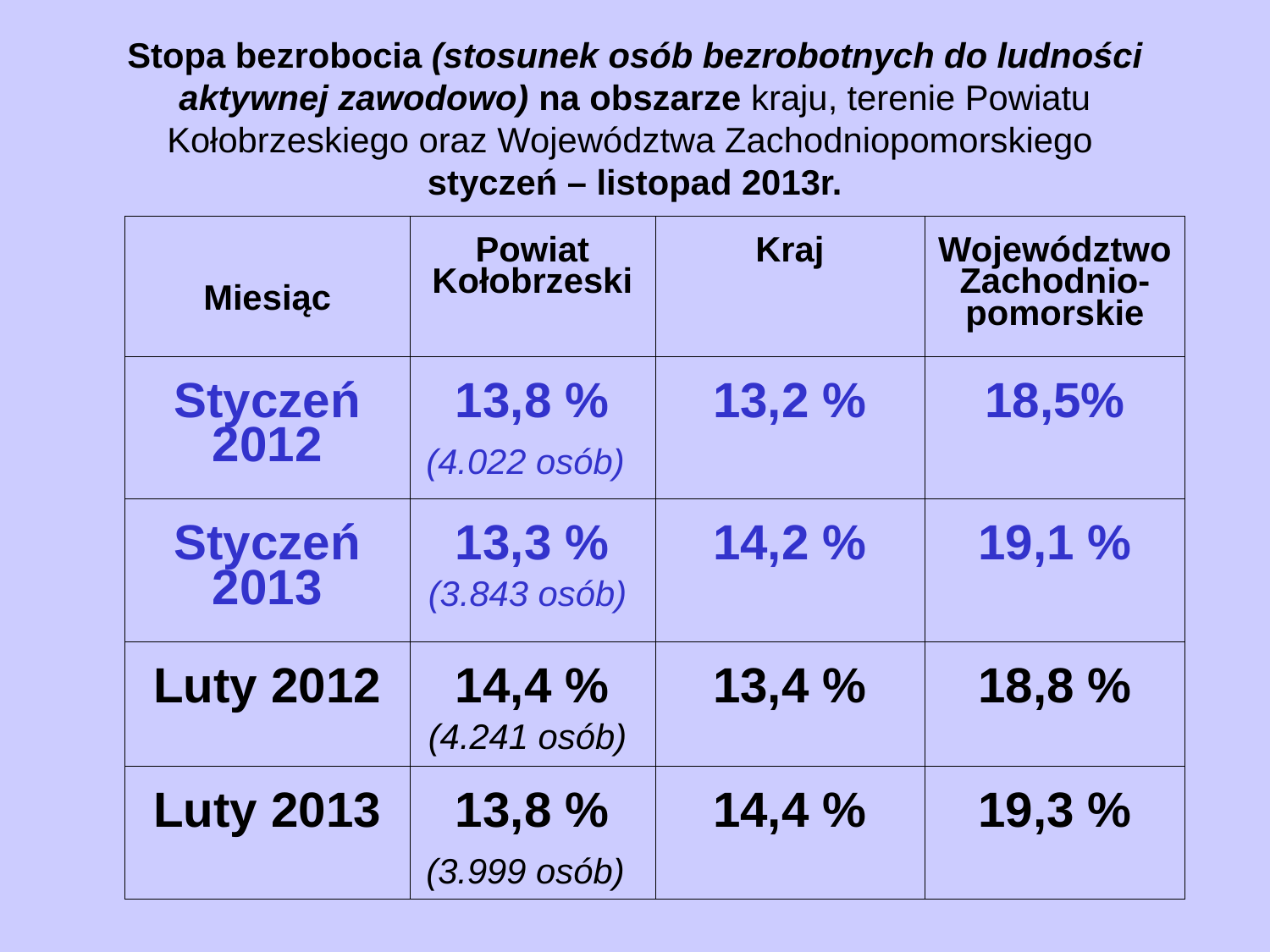

# Stopa bezrobocia (stosunek osób bezrobotnych do ludności aktywnej zawodowo) na obszarze kraju, terenie Powiatu Kołobrzeskiego oraz Województwa Zachodniopomorskiego styczeń – listopad 2013r.
| Miesiąc | Powiat Kołobrzeski | Kraj | Województwo Zachodnio-pomorskie |
| --- | --- | --- | --- |
| Styczeń 2012 | 13,8 % (4.022 osób) | 13,2 % | 18,5% |
| Styczeń 2013 | 13,3 % (3.843 osób) | 14,2 % | 19,1 % |
| Luty 2012 | 14,4 % (4.241 osób) | 13,4 % | 18,8 % |
| Luty 2013 | 13,8 % (3.999 osób) | 14,4 % | 19,3 % |